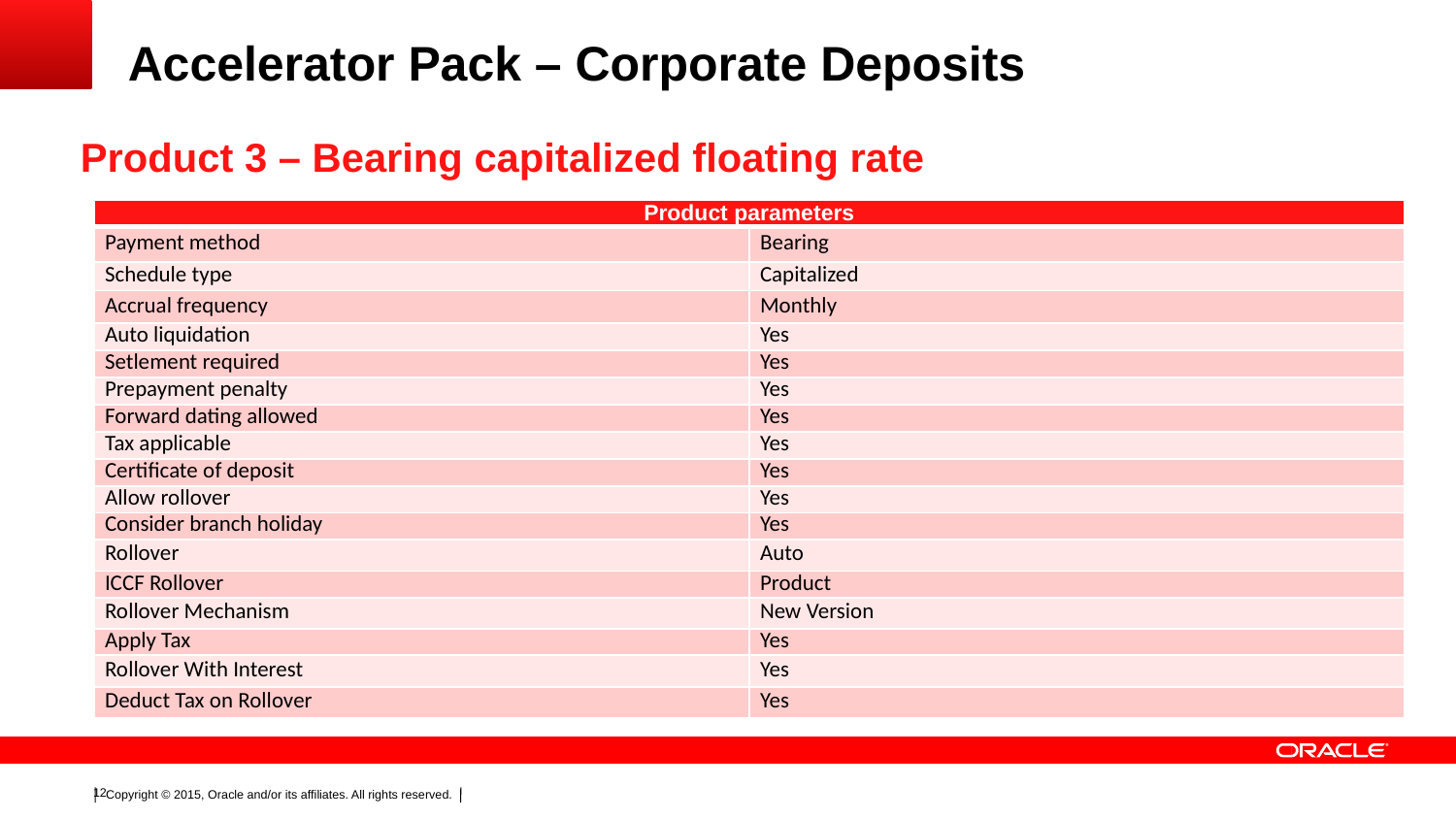

# Accelerator Pack – Corporate Deposits
Product 3 – Bearing capitalized floating rate

| Product parameters |  |
| --- | --- |
| Payment method | Bearing |
| Schedule type | Capitalized |
| Accrual frequency | Monthly |
| Auto liquidation | Yes |
| Setlement required | Yes |
| Prepayment penalty | Yes |
| Forward dating allowed | Yes |
| Tax applicable | Yes |
| Certificate of deposit | Yes |
| Allow rollover | Yes |
| Consider branch holiday | Yes |
| Rollover | Auto |
| ICCF Rollover | Product |
| Rollover Mechanism | New Version |
| Apply Tax | Yes |
| Rollover With Interest | Yes |
| Deduct Tax on Rollover | Yes |